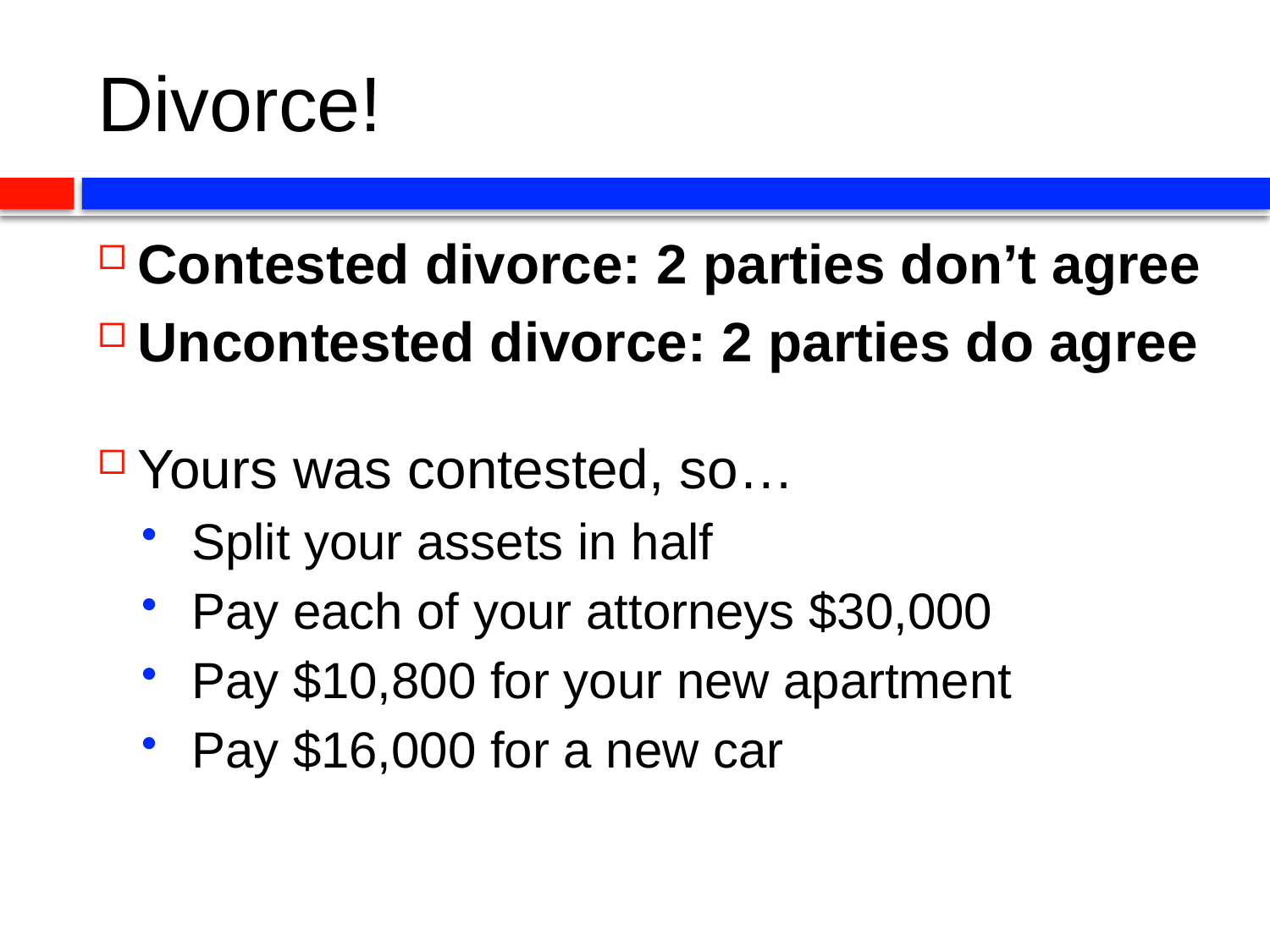

# Divorce!
Contested divorce: 2 parties don’t agree
Uncontested divorce: 2 parties do agree

Yours was contested, so…
 Split your assets in half
 Pay each of your attorneys $30,000
 Pay $10,800 for your new apartment
 Pay $16,000 for a new car